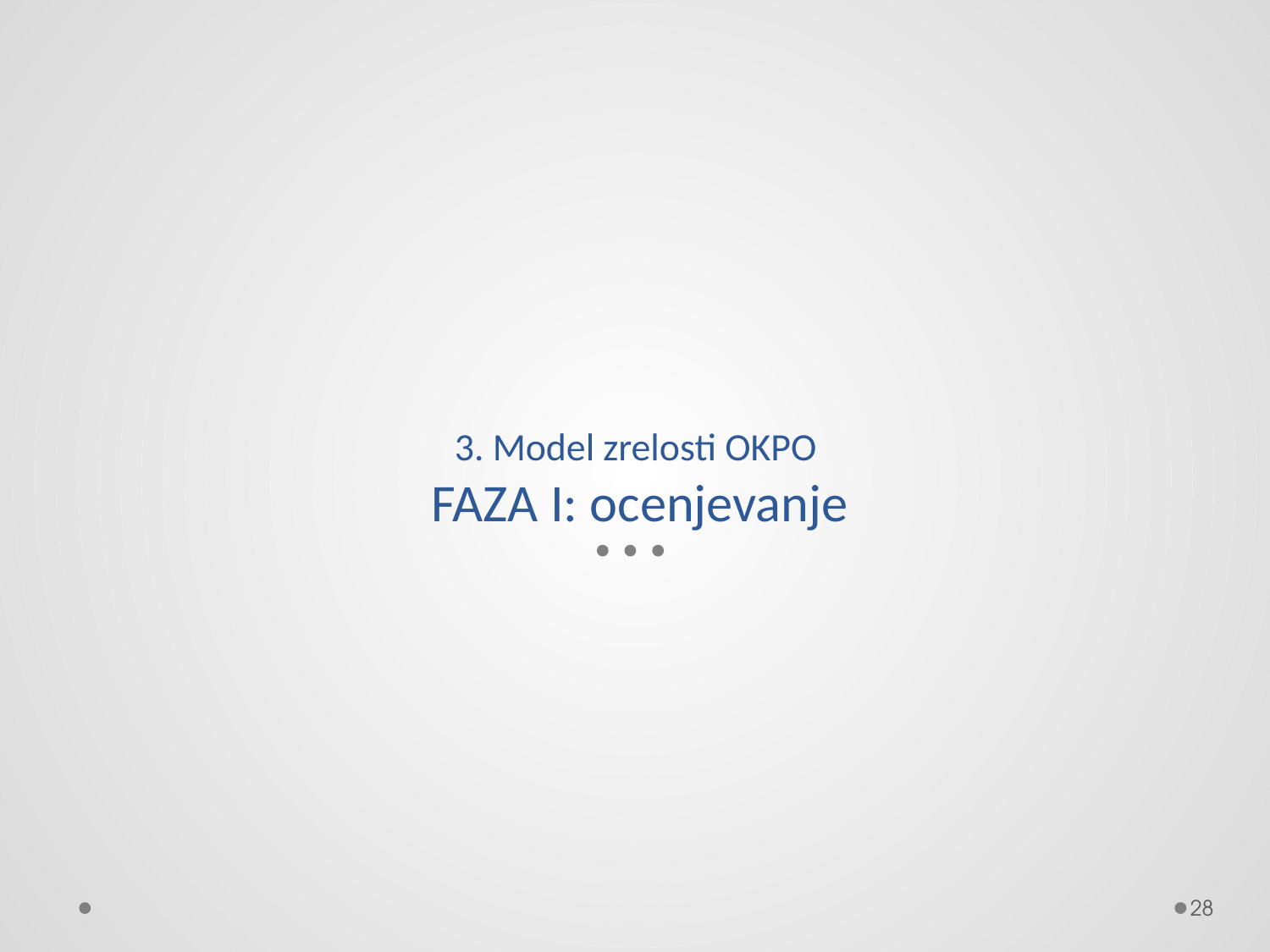

# 3. Model zrelosti OKPO FAZA I: ocenjevanje

28